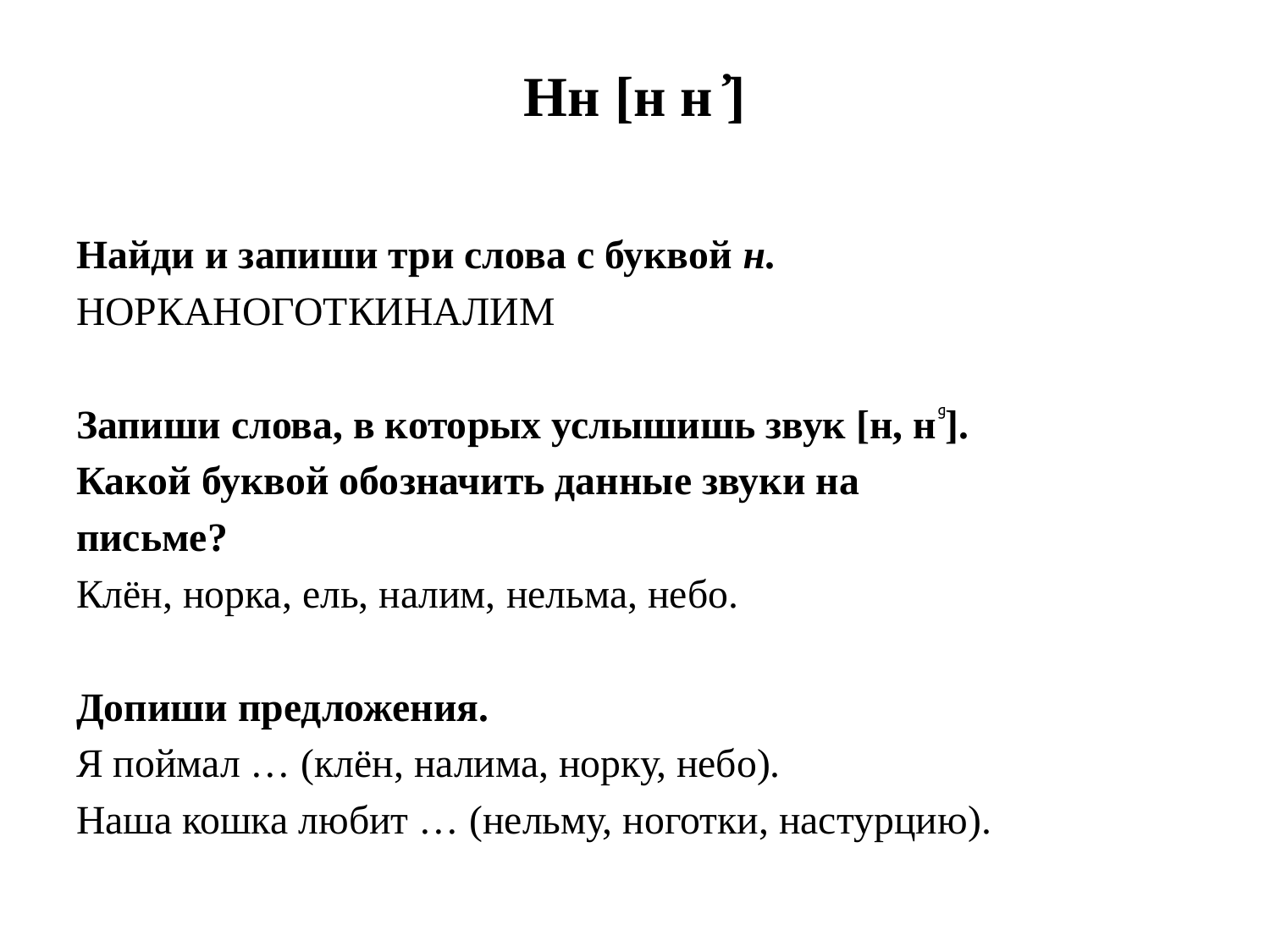

# Нн [н н ҆]
Найди и запиши три слова с буквой н.
НОРКАНОГОТКИНАЛИМ

Запиши слова, в которых услышишь звук [н, нۥ].
Какой буквой обозначить данные звуки на
письме?
Клён, норка, ель, налим, нельма, небо.

Допиши предложения.
Я поймал … (клён, налима, норку, небо).
Наша кошка любит … (нельму, ноготки, настурцию).